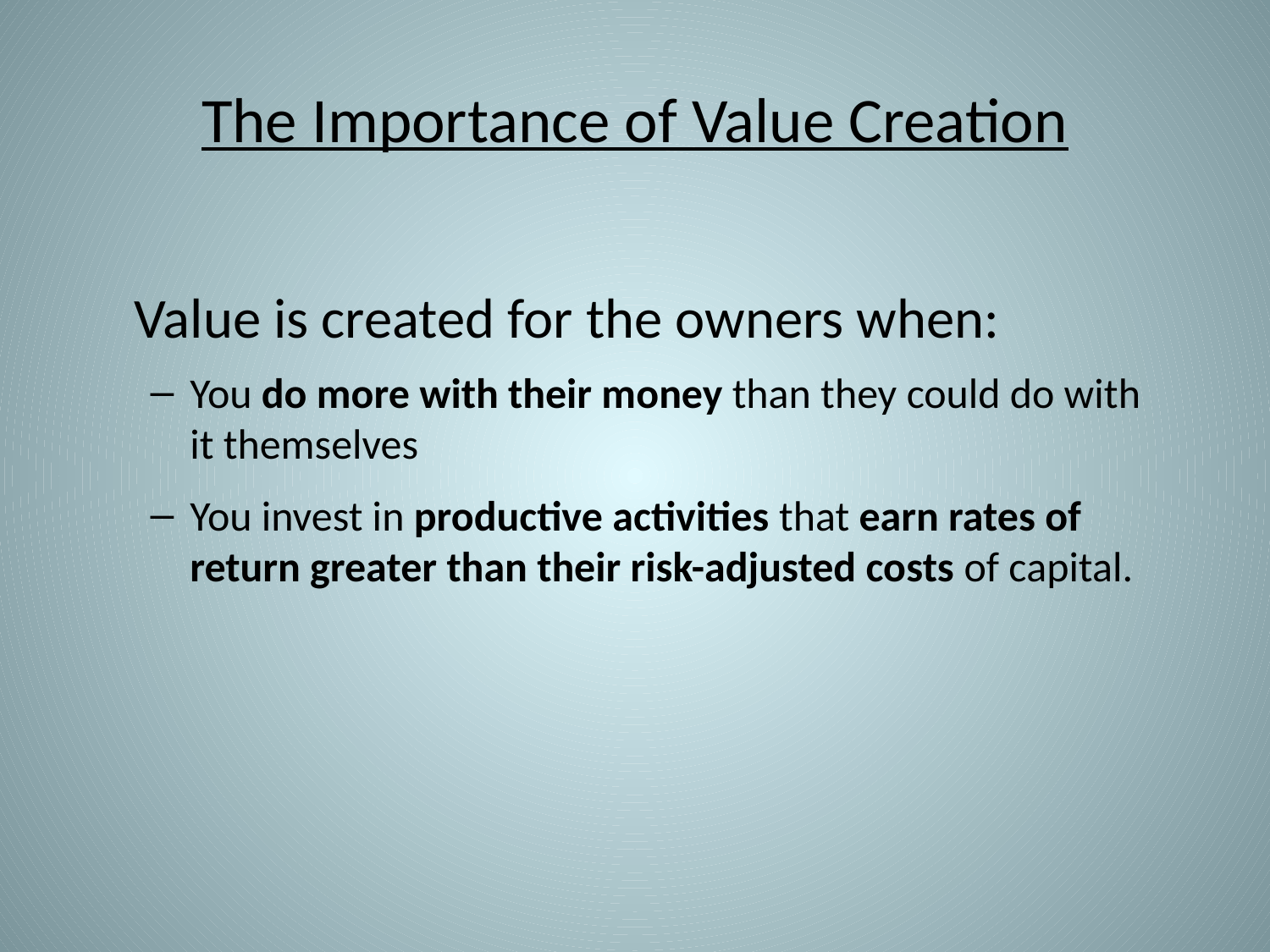

# The Importance of Value Creation
	Value is created for the owners when:
You do more with their money than they could do with it themselves
You invest in productive activities that earn rates of return greater than their risk-adjusted costs of capital.